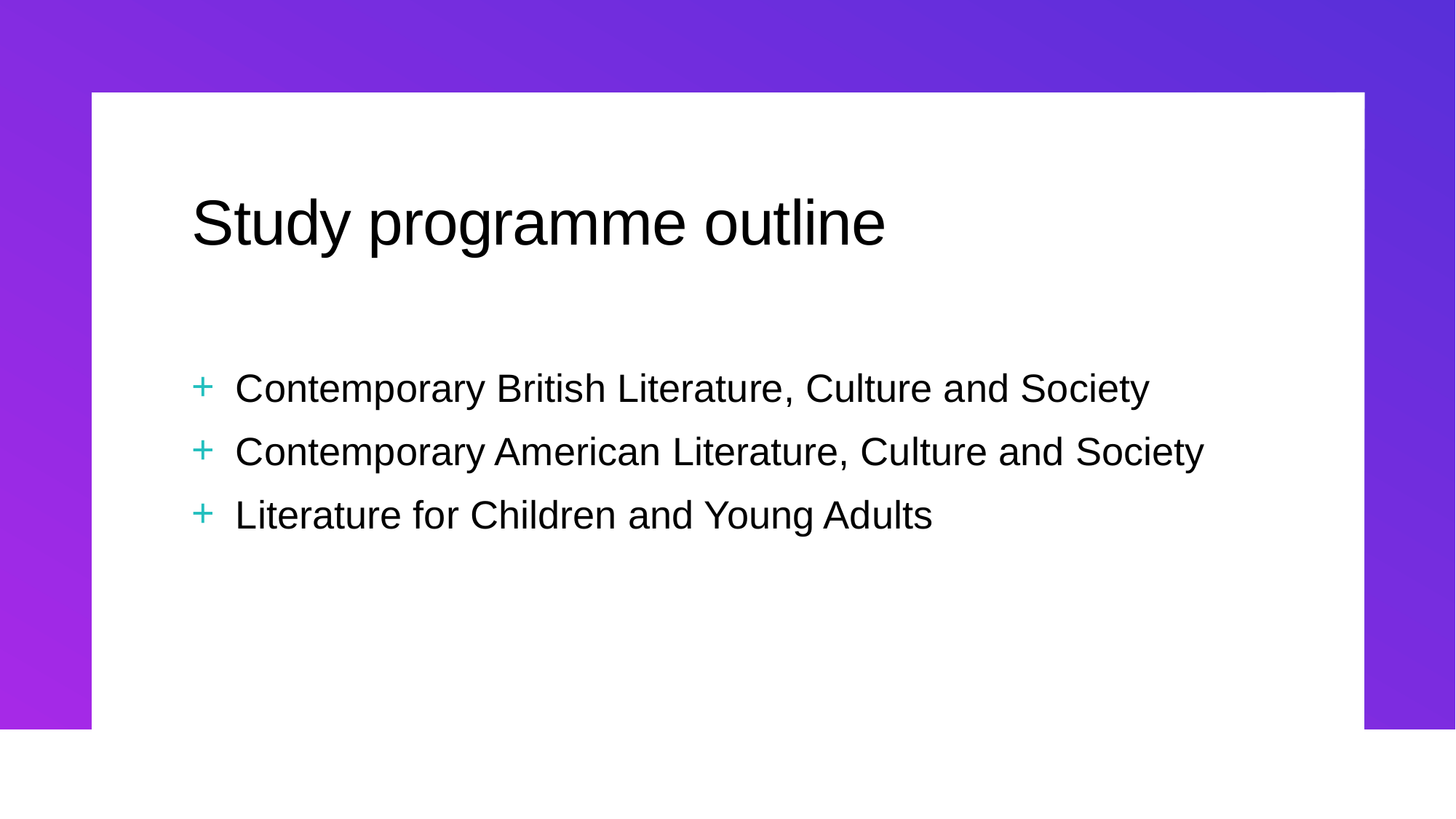

# Study programme outline
Contemporary British Literature, Culture and Society
Contemporary American Literature, Culture and Society
Literature for Children and Young Adults